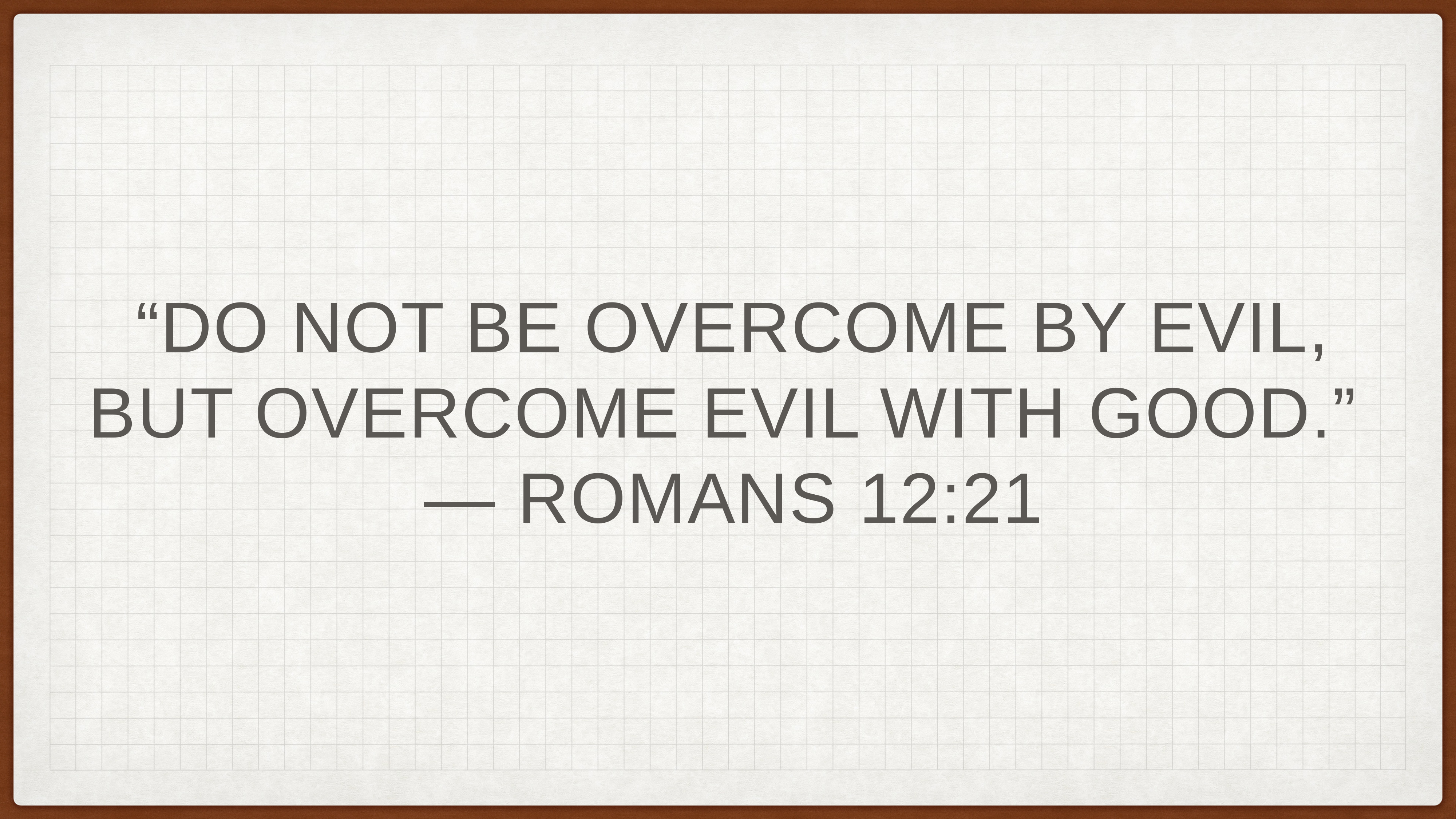

# “Do not be overcome by evil, but overcome evil with good.”
— Romans 12:21